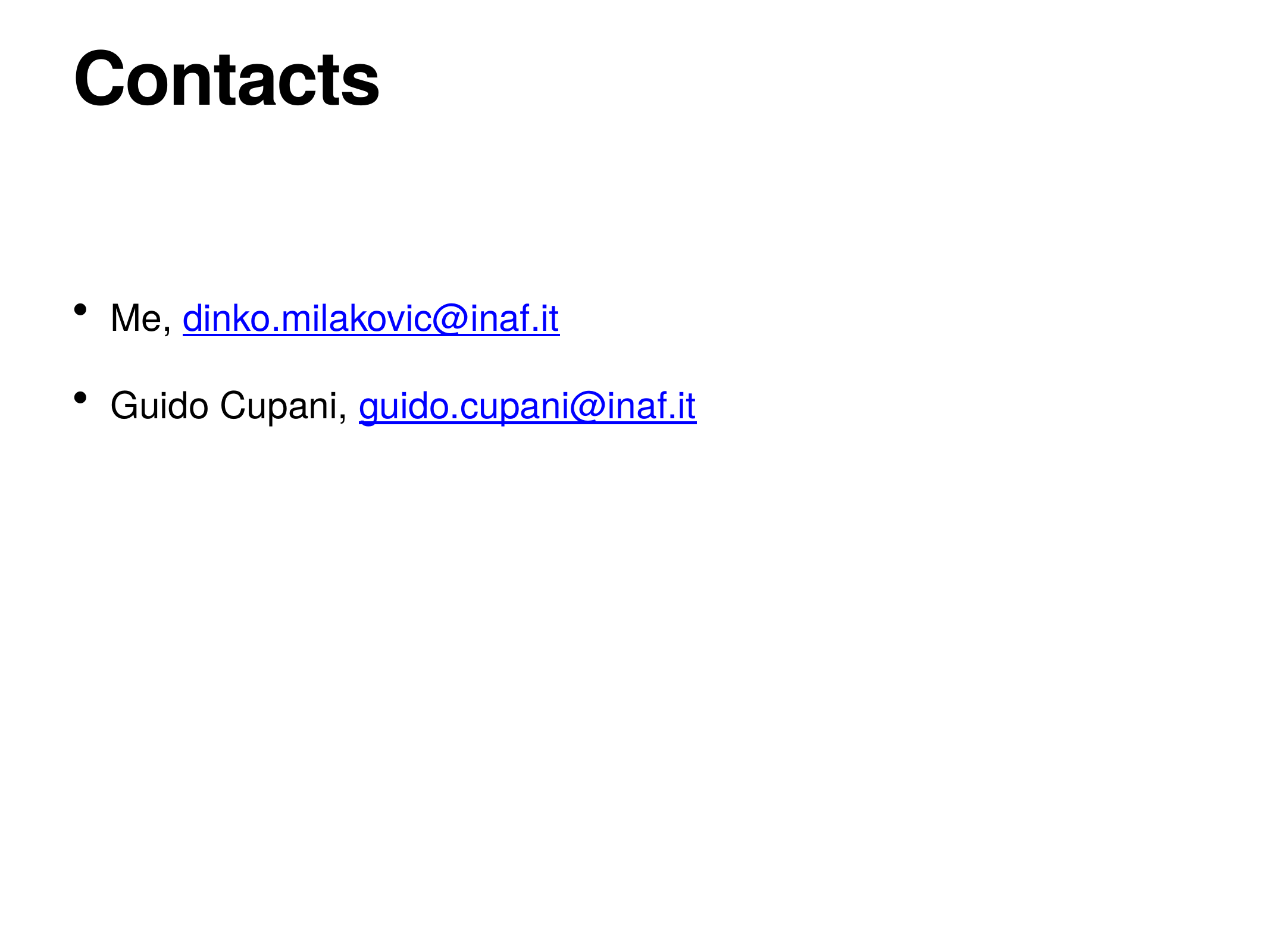

# Contacts

Me, dinko.milakovic@inaf.it
Guido Cupani, guido.cupani@inaf.it